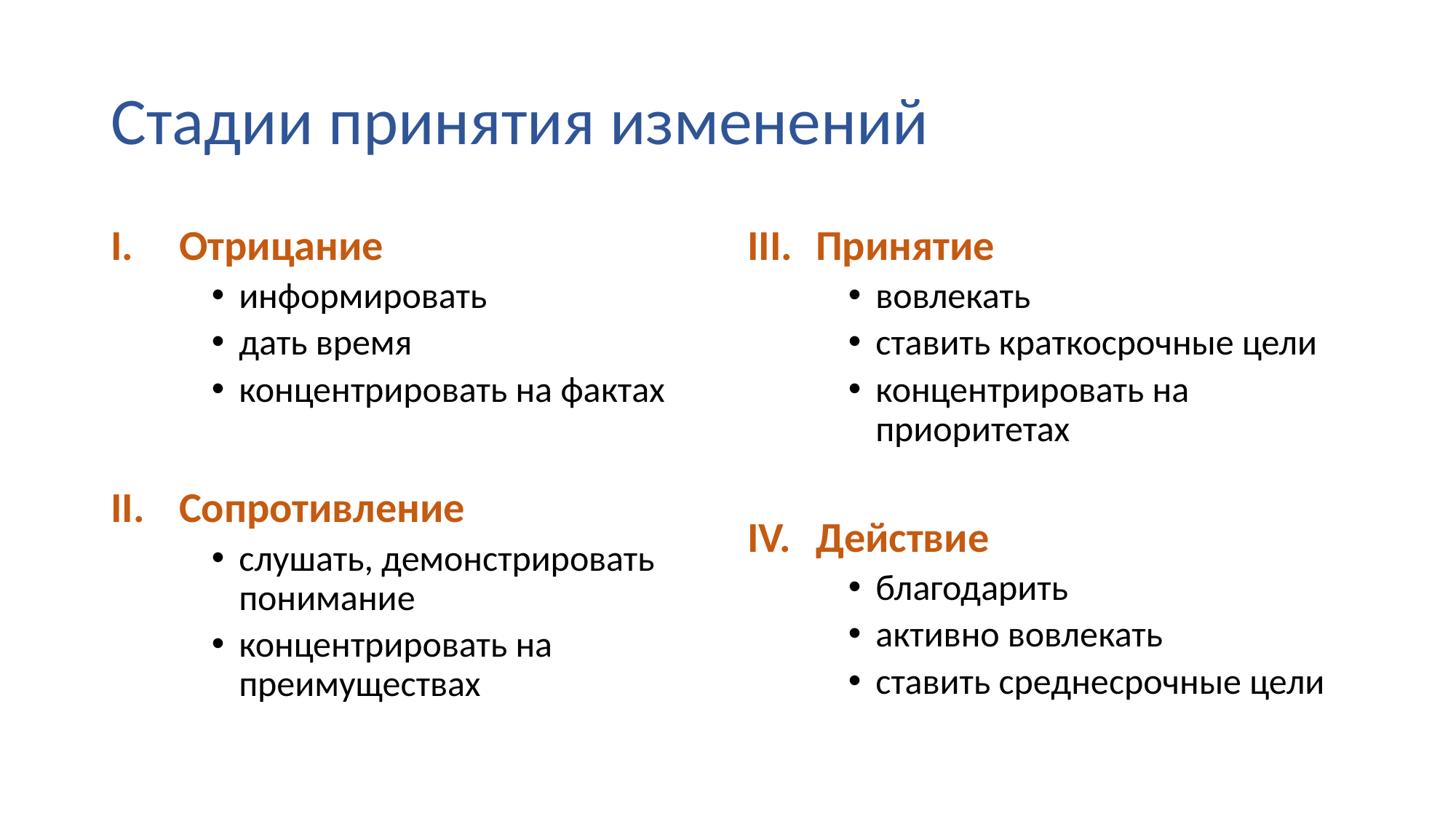

# Стадии принятия изменений
Отрицание
информировать
дать время
концентрировать на фактах

Сопротивление
слушать, демонстрировать понимание
концентрировать на преимуществах

Принятие
вовлекать
ставить краткосрочные цели
концентрировать на приоритетах

Действие
благодарить
активно вовлекать
ставить среднесрочные цели